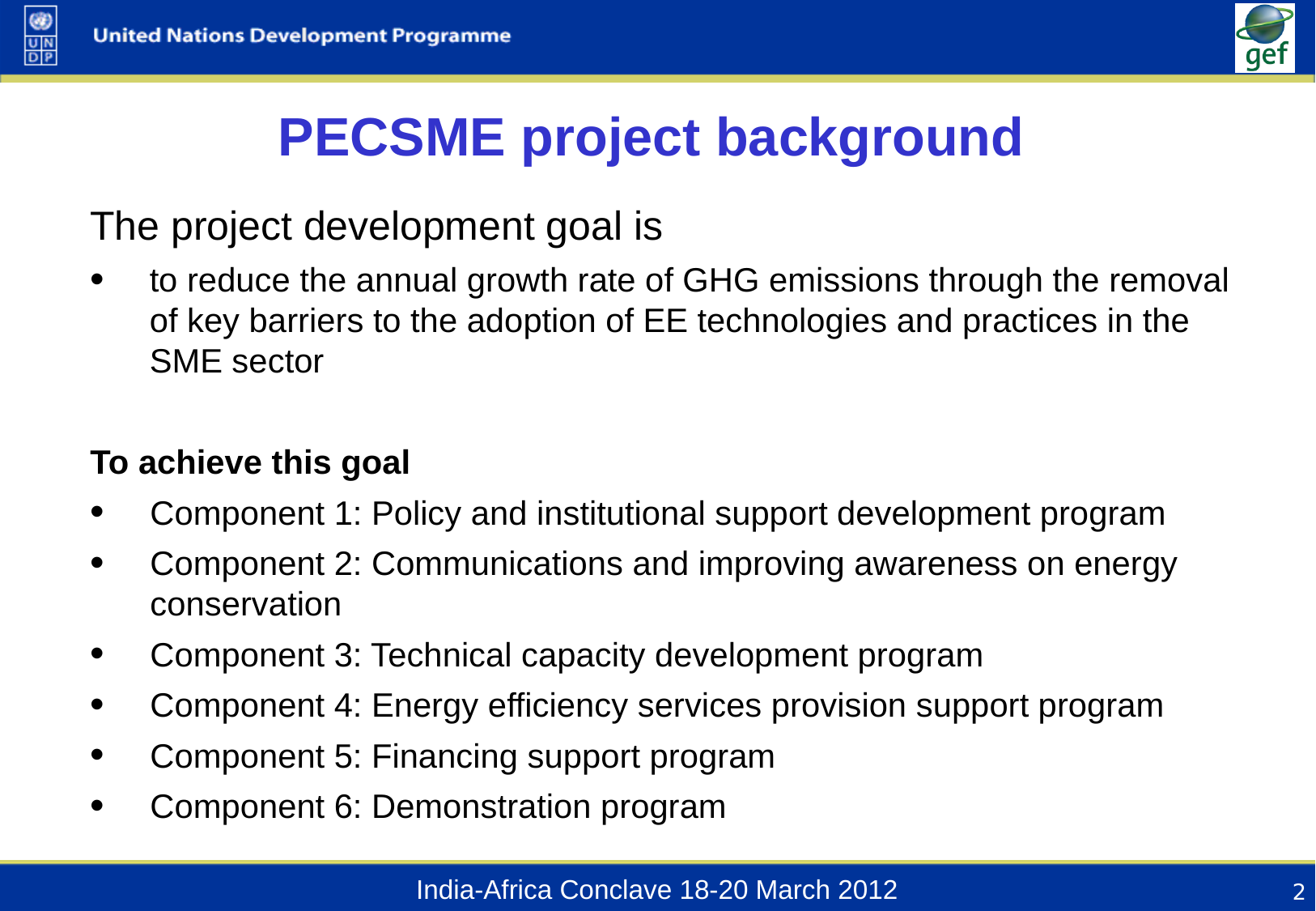

# PECSME project background
The project development goal is
to reduce the annual growth rate of GHG emissions through the removal of key barriers to the adoption of EE technologies and practices in the SME sector

To achieve this goal
Component 1: Policy and institutional support development program
Component 2: Communications and improving awareness on energy conservation
Component 3: Technical capacity development program
Component 4: Energy efficiency services provision support program
Component 5: Financing support program
Component 6: Demonstration program